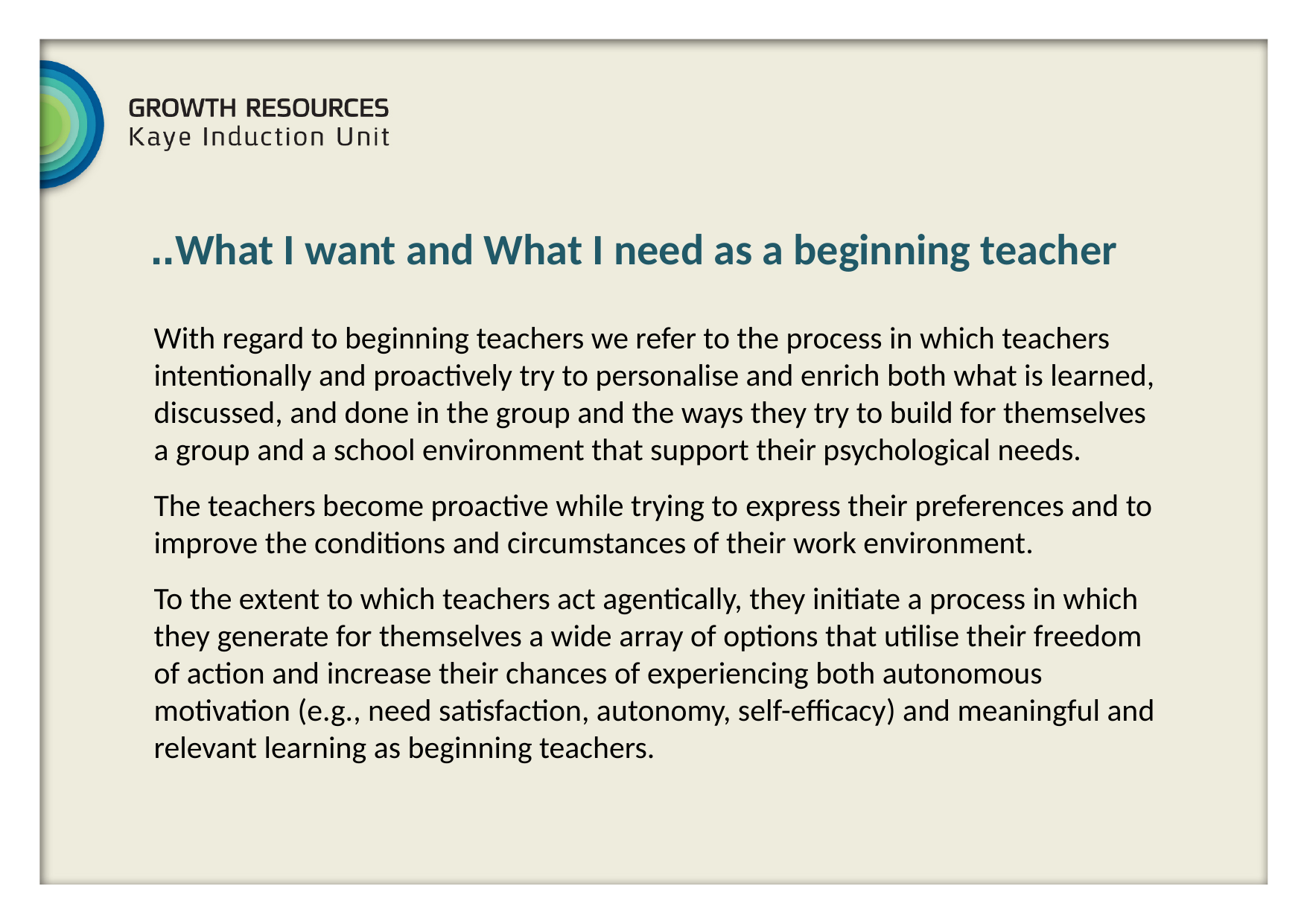

What I want and What I need as a beginning teacher..
With regard to beginning teachers we refer to the process in which teachers intentionally and proactively try to personalise and enrich both what is learned, discussed, and done in the group and the ways they try to build for themselves a group and a school environment that support their psychological needs.
The teachers become proactive while trying to express their preferences and to  improve the conditions and circumstances of their work environment.
To the extent to which teachers act agentically, they initiate a process in which they generate for themselves a wide array of options that utilise their freedom of action and increase their chances of experiencing both autonomous motivation (e.g., need satisfaction, autonomy, self-efficacy) and meaningful and relevant learning as beginning teachers.